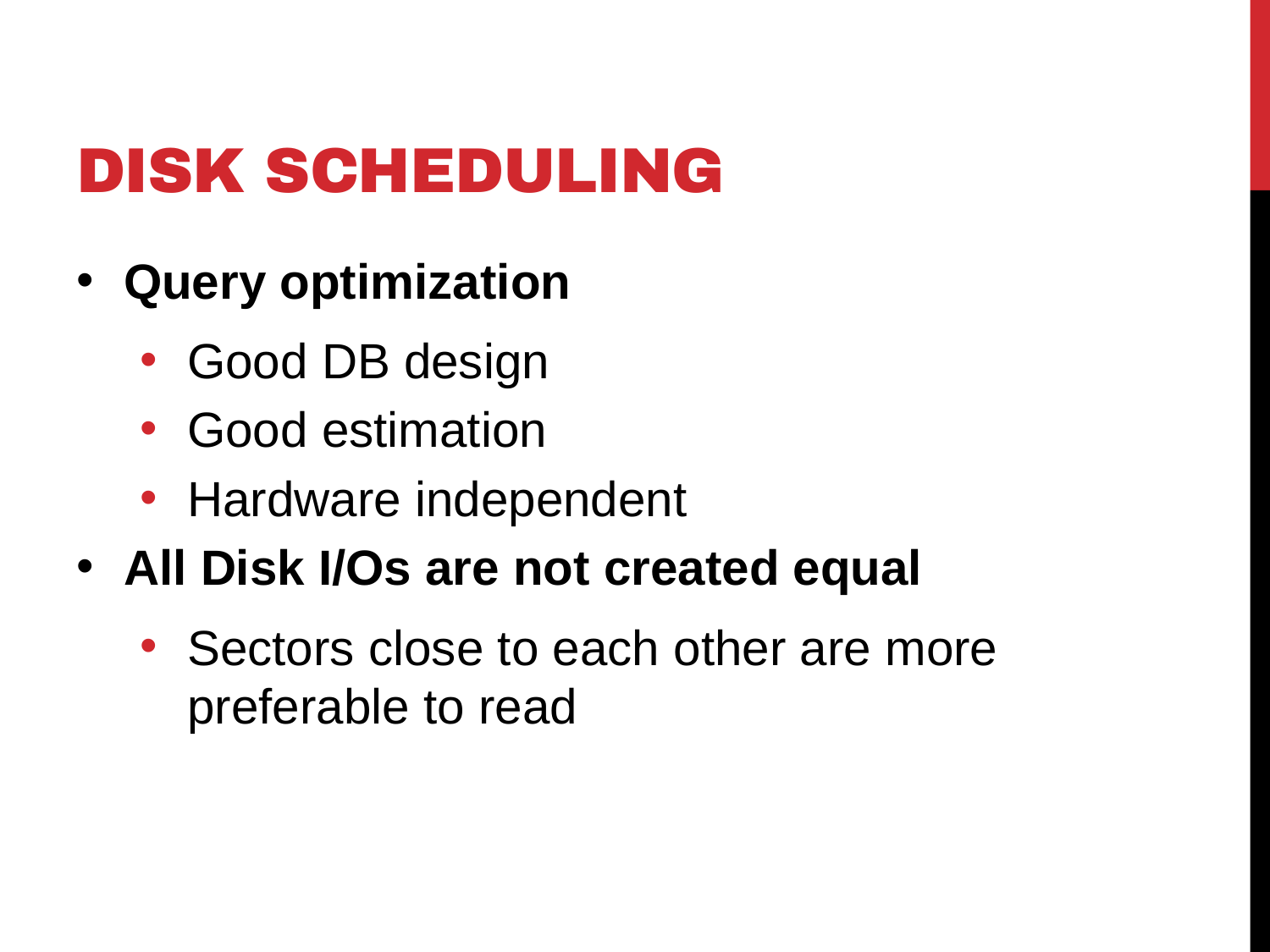

# Disk Scheduling
Query optimization
Good DB design
Good estimation
Hardware independent
All Disk I/Os are not created equal
Sectors close to each other are more preferable to read